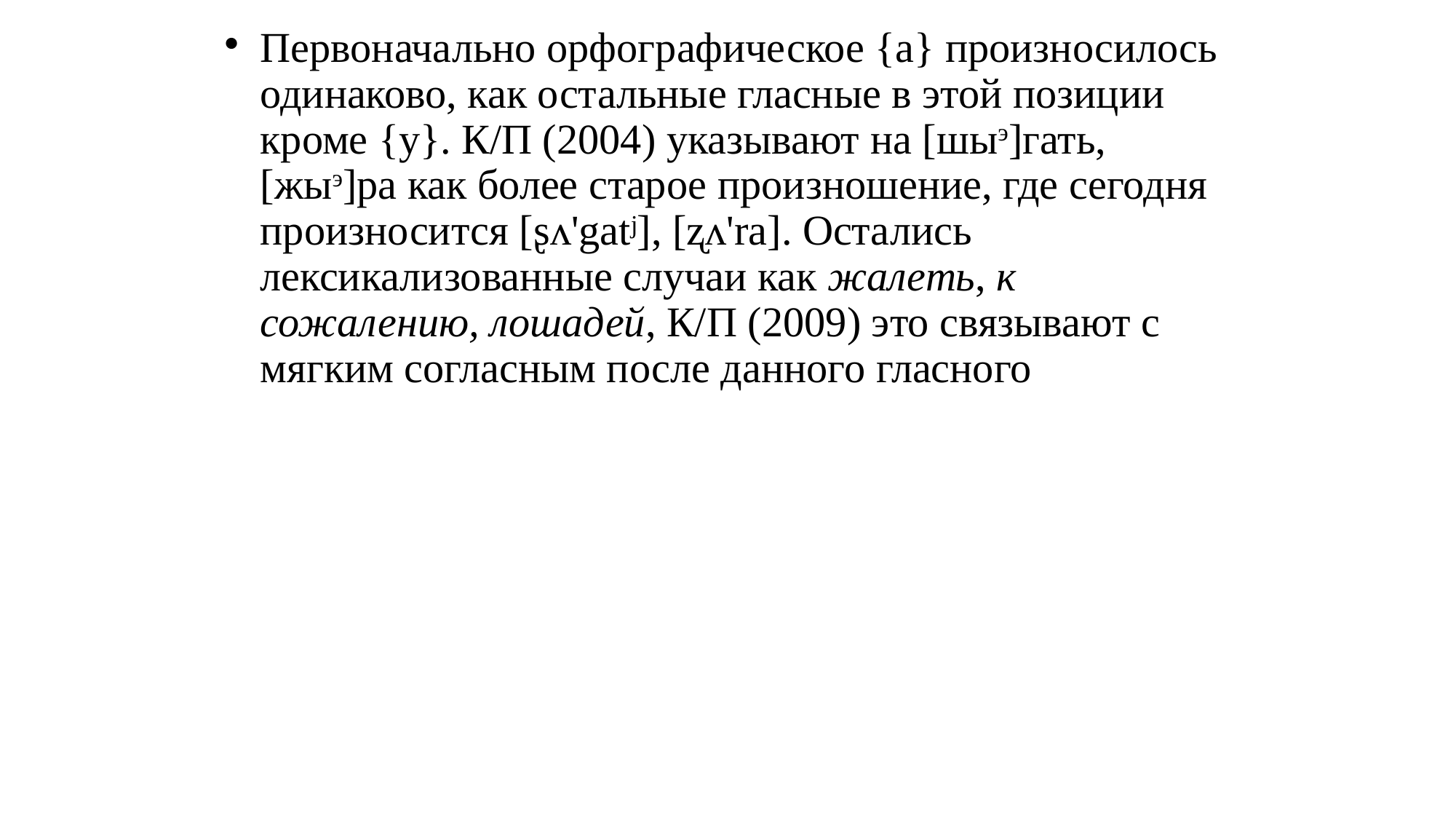

# Первоначально орфографическое {а} произносилось одинаково, как остальные гласные в этой позиции кроме {у}. К/П (2004) указывают на [шыэ]гать, [жыэ]ра как более старое произношение, где сегодня произносится [ʂʌ'gatʲ], [ʐʌ'ra]. Остались лексикализованные случаи как жалеть, к сожалению, лошадей, К/П (2009) это связывают с мягким согласным после данного гласного